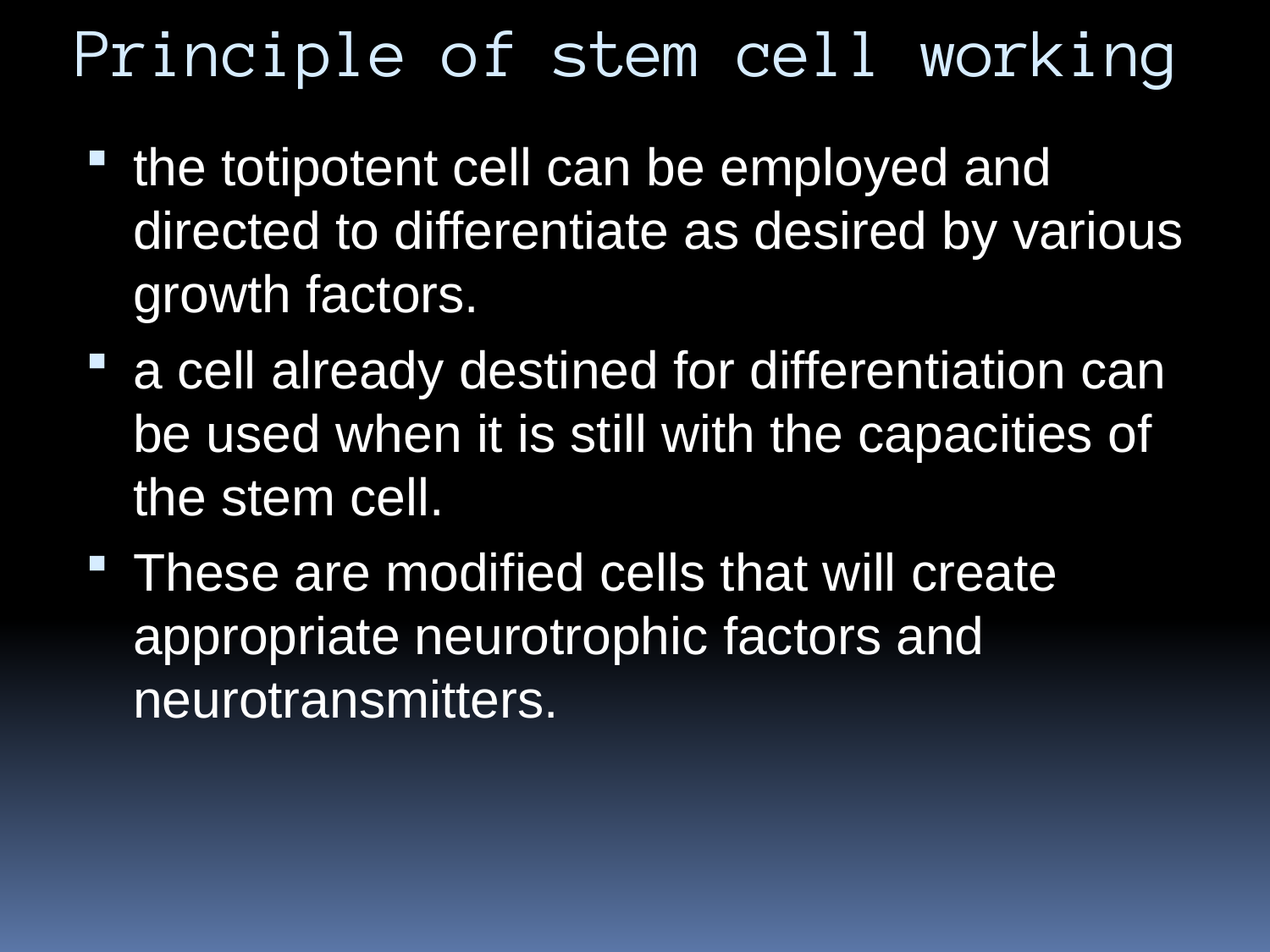

# Principle of stem cell working
the totipotent cell can be employed and directed to differentiate as desired by various growth factors.
a cell already destined for differentiation can be used when it is still with the capacities of the stem cell.
These are modified cells that will create appropriate neurotrophic factors and neurotransmitters.